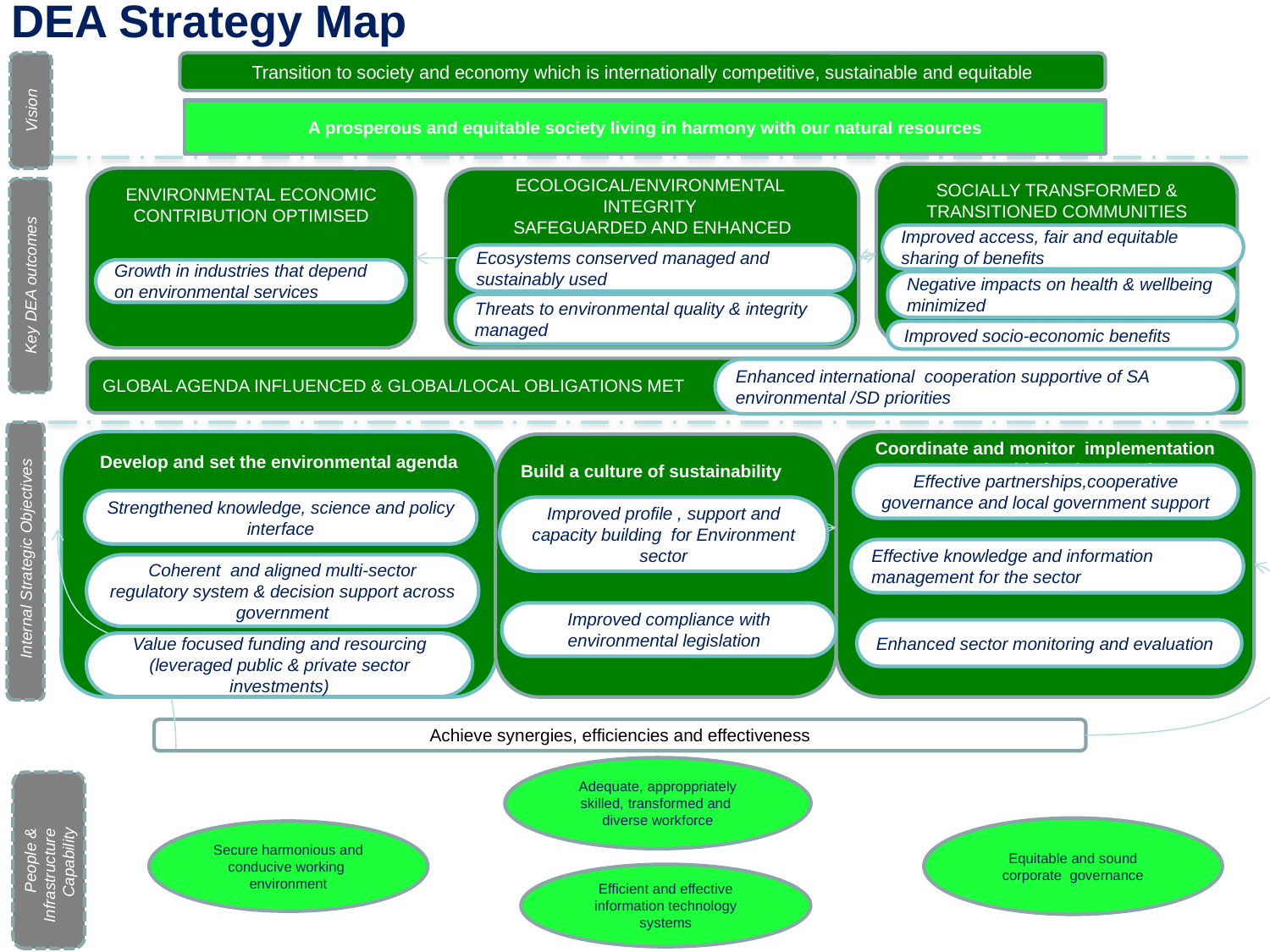

# DEA Strategy Map
Transition to society and economy which is internationally competitive, sustainable and equitable

Vision
A prosperous and equitable society living in harmony with our natural resources
SOCIALLY TRANSFORMED & TRANSITIONED COMMUNITIES
ENVIRONMENTAL ECONOMIC CONTRIBUTION OPTIMISED

ECOLOGICAL/ENVIRONMENTAL  INTEGRITY
SAFEGUARDED AND ENHANCED

Improved access, fair and equitable sharing of benefits
Ecosystems conserved managed and sustainably used
Growth in industries that depend on environmental services
Key DEA outcomes
Negative impacts on health & wellbeing minimized
F7
Threats to environmental quality & integrity managed
Improved socio-economic benefits
GLOBAL AGENDA INFLUENCED & GLOBAL/LOCAL OBLIGATIONS MET
Enhanced international  cooperation supportive of SA environmental /SD priorities
Develop and set the environmental agenda

Coordinate and monitor  implementation
Economy wide implementation

Build a culture of sustainability

Effective partnerships,cooperative governance and local government support
Strengthened knowledge, science and policy interface
Improved profile , support and capacity building  for Environment sector
Effective knowledge and information management for the sector
 Internal Strategic Objectives

Coherent  and aligned multi-sector regulatory system & decision support across government
Improved compliance with environmental legislation
Enhanced sector monitoring and evaluation
Value focused funding and resourcing (leveraged public & private sector investments)
Achieve synergies, efficiencies and effectiveness

Adequate, approppriately skilled, transformed and  diverse workforce
Equitable and sound corporate  governance
Secure harmonious and conducive working  environment
People & Infrastructure        Capability
Efficient and effective information technology systems